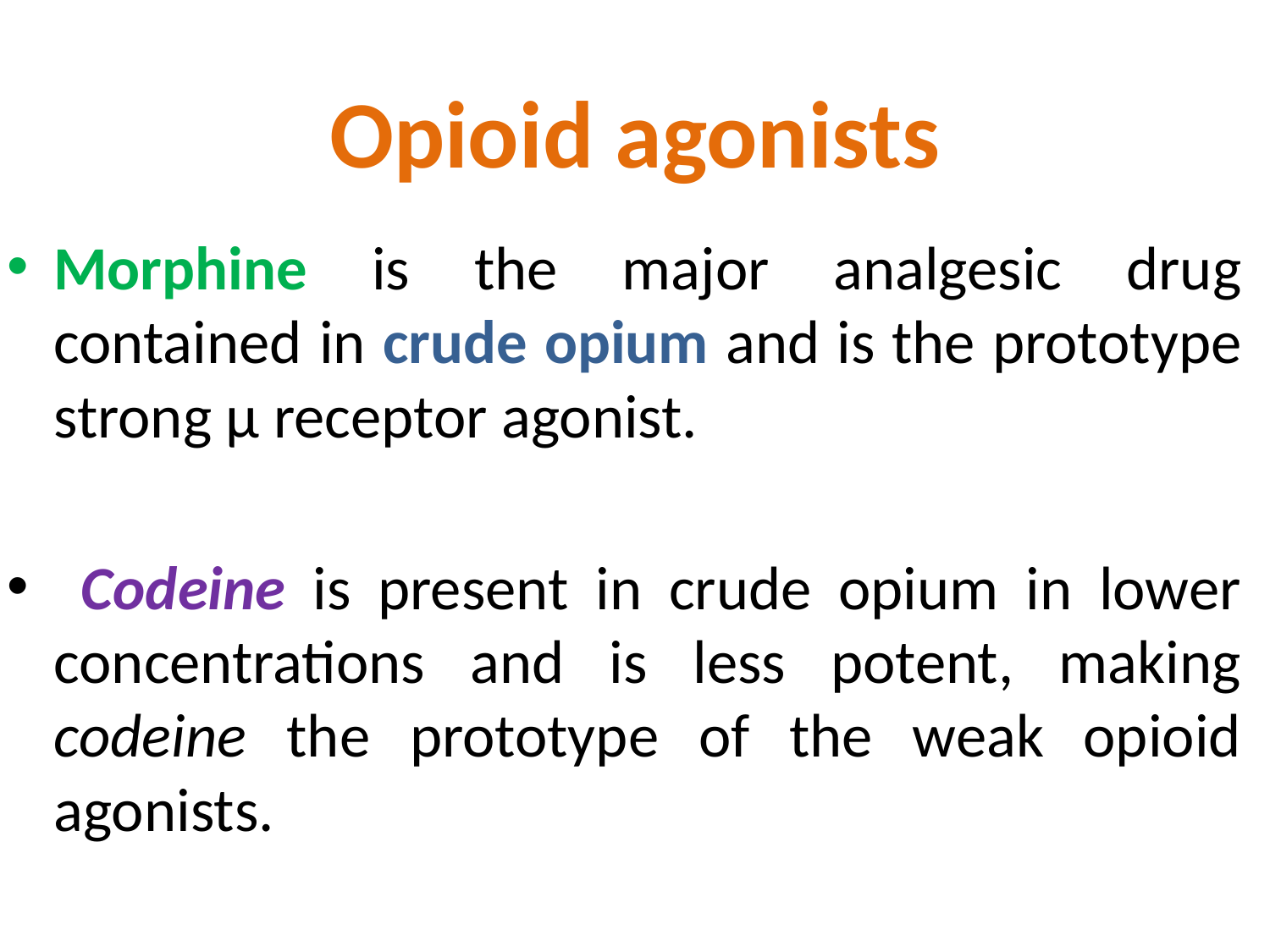

# Opioid agonists
Morphine is the major analgesic drug contained in crude opium and is the prototype strong μ receptor agonist.

 Codeine is present in crude opium in lower concentrations and is less potent, making codeine the prototype of the weak opioid agonists.